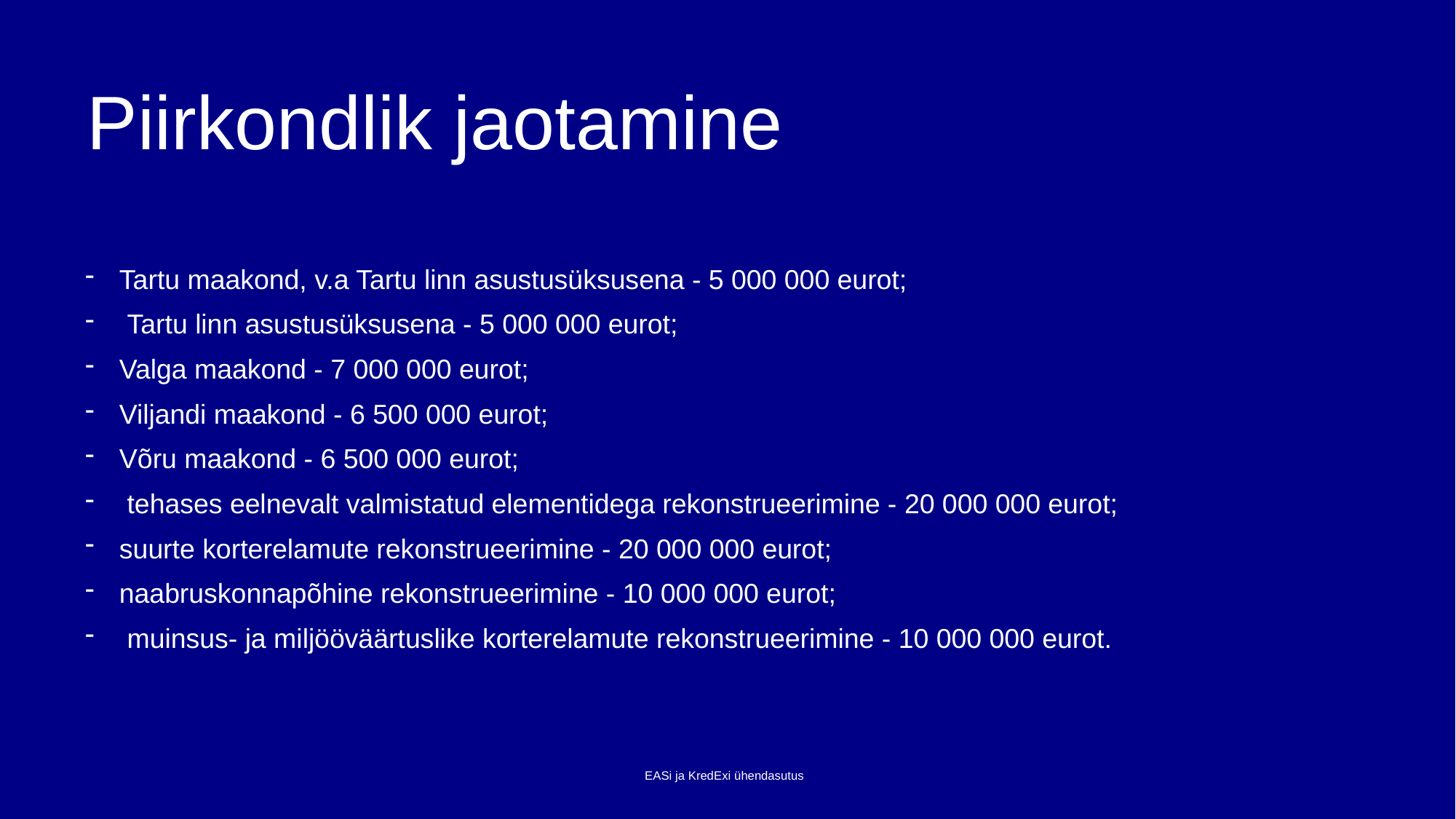

# Piirkondlik jaotamine
Tartu maakond, v.a Tartu linn asustusüksusena - 5 000 000 eurot;
 Tartu linn asustusüksusena - 5 000 000 eurot;
Valga maakond - 7 000 000 eurot;
Viljandi maakond - 6 500 000 eurot;
Võru maakond - 6 500 000 eurot;
 tehases eelnevalt valmistatud elementidega rekonstrueerimine - 20 000 000 eurot;
suurte korterelamute rekonstrueerimine - 20 000 000 eurot;
naabruskonnapõhine rekonstrueerimine - 10 000 000 eurot;
 muinsus- ja miljööväärtuslike korterelamute rekonstrueerimine - 10 000 000 eurot.